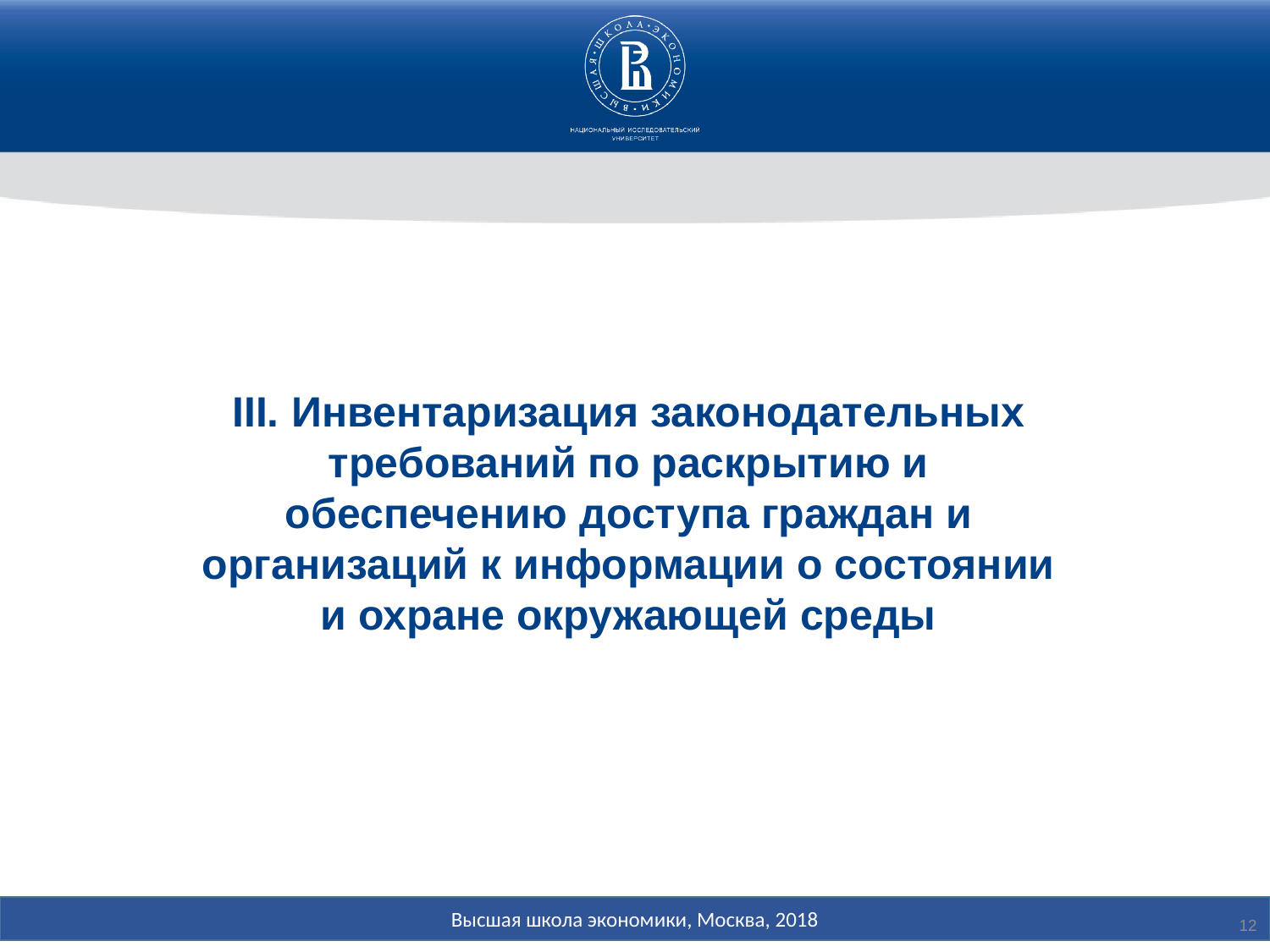

III. Инвентаризация законодательных требований по раскрытию и обеспечению доступа граждан и организаций к информации о состоянии и охране окружающей среды
12
Высшая школа экономики, Москва, 2018
12